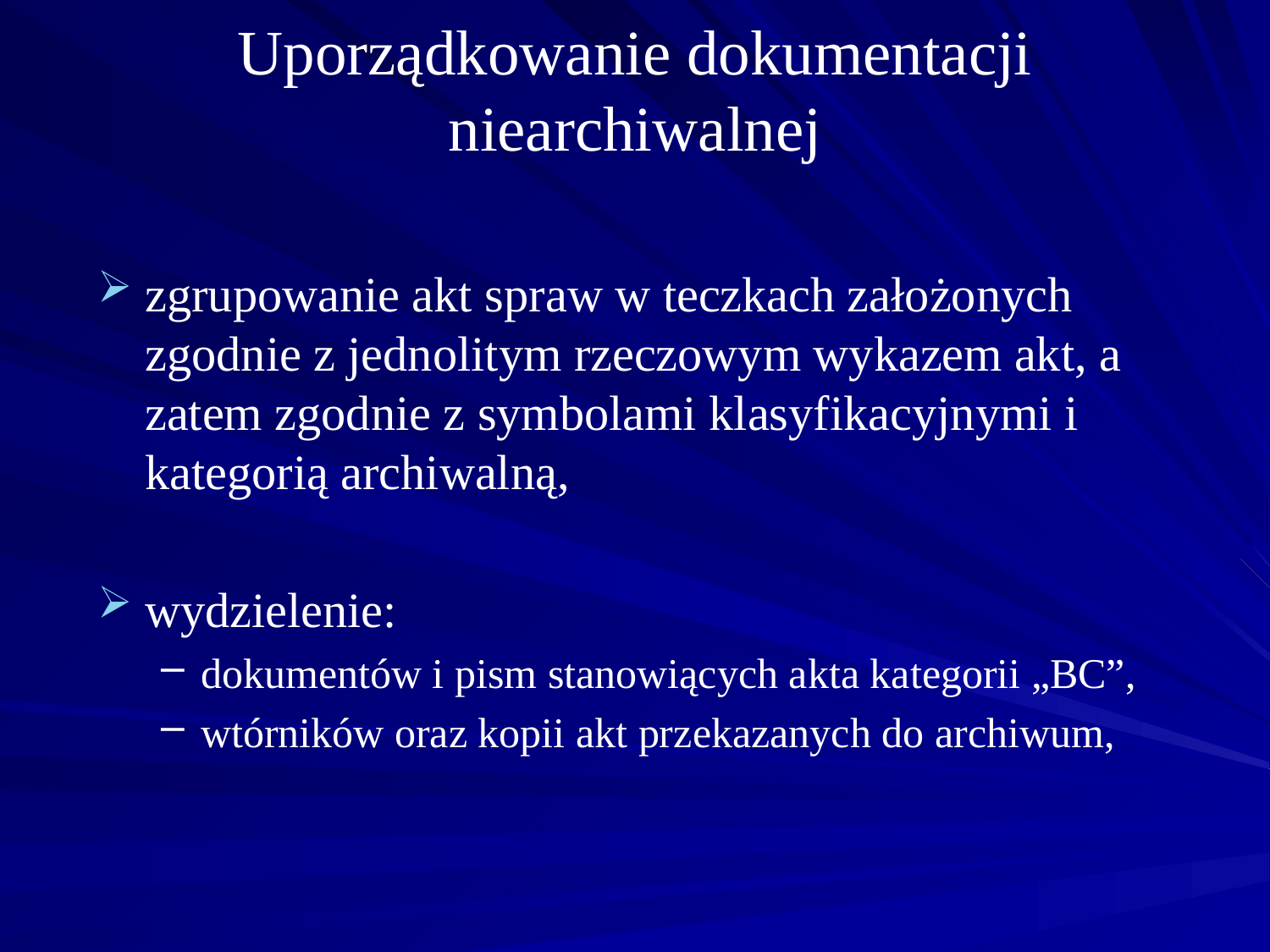

# Uporządkowanie dokumentacji niearchiwalnej
zgrupowanie akt spraw w teczkach założonych zgodnie z jednolitym rzeczowym wykazem akt, a zatem zgodnie z symbolami klasyfikacyjnymi i kategorią archiwalną,

wydzielenie:
dokumentów i pism stanowiących akta kategorii „BC”,
wtórników oraz kopii akt przekazanych do archiwum,